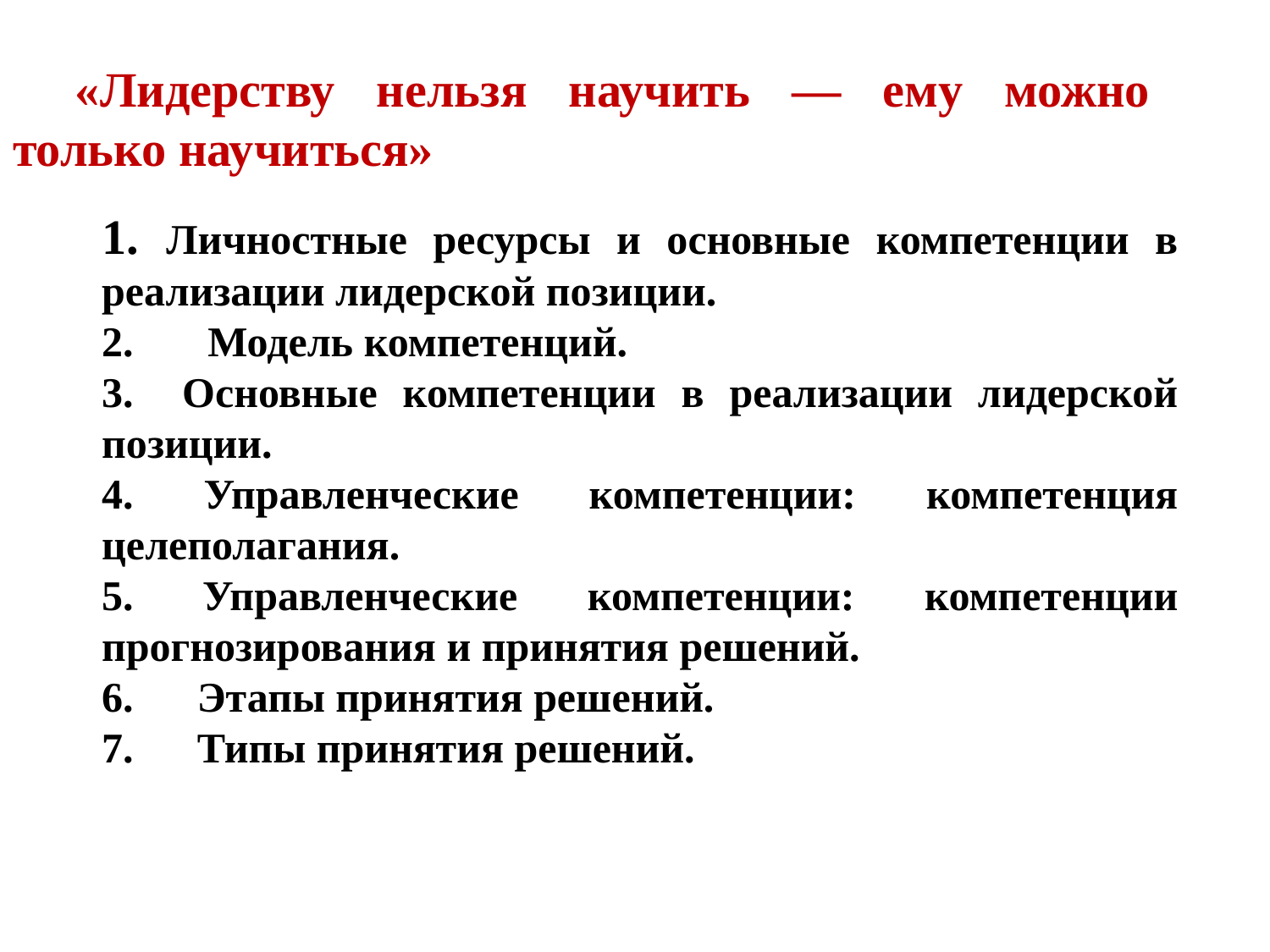

«Лидерству нельзя научить — ему можно только научиться»

1. Личностные ресурсы и основные компетенции в реализации лидерской позиции.
2.       Модель компетенций.
3.  Основные компетенции в реализации лидерской позиции.
4. Управленческие компетенции: компетенция целеполагания.
5. Управленческие компетенции: компетенции прогнозирования и принятия решений.
6.      Этапы принятия решений.
7.      Типы принятия решений.